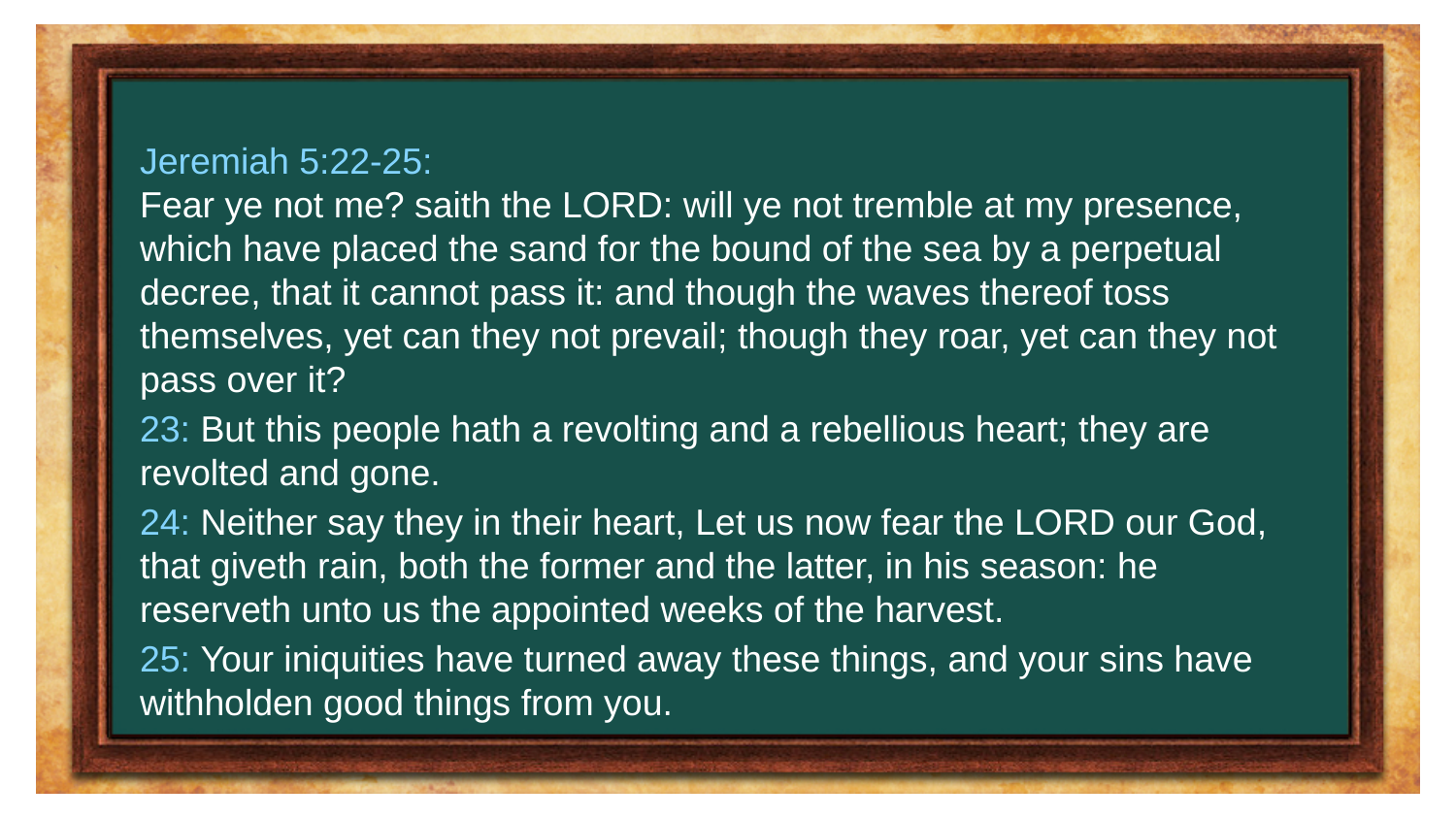

Jeremiah 5:22-25:
Fear ye not me? saith the LORD: will ye not tremble at my presence, which have placed the sand for the bound of the sea by a perpetual decree, that it cannot pass it: and though the waves thereof toss themselves, yet can they not prevail; though they roar, yet can they not pass over it?
23: But this people hath a revolting and a rebellious heart; they are revolted and gone.
24: Neither say they in their heart, Let us now fear the LORD our God, that giveth rain, both the former and the latter, in his season: he reserveth unto us the appointed weeks of the harvest.
25: Your iniquities have turned away these things, and your sins have withholden good things from you.